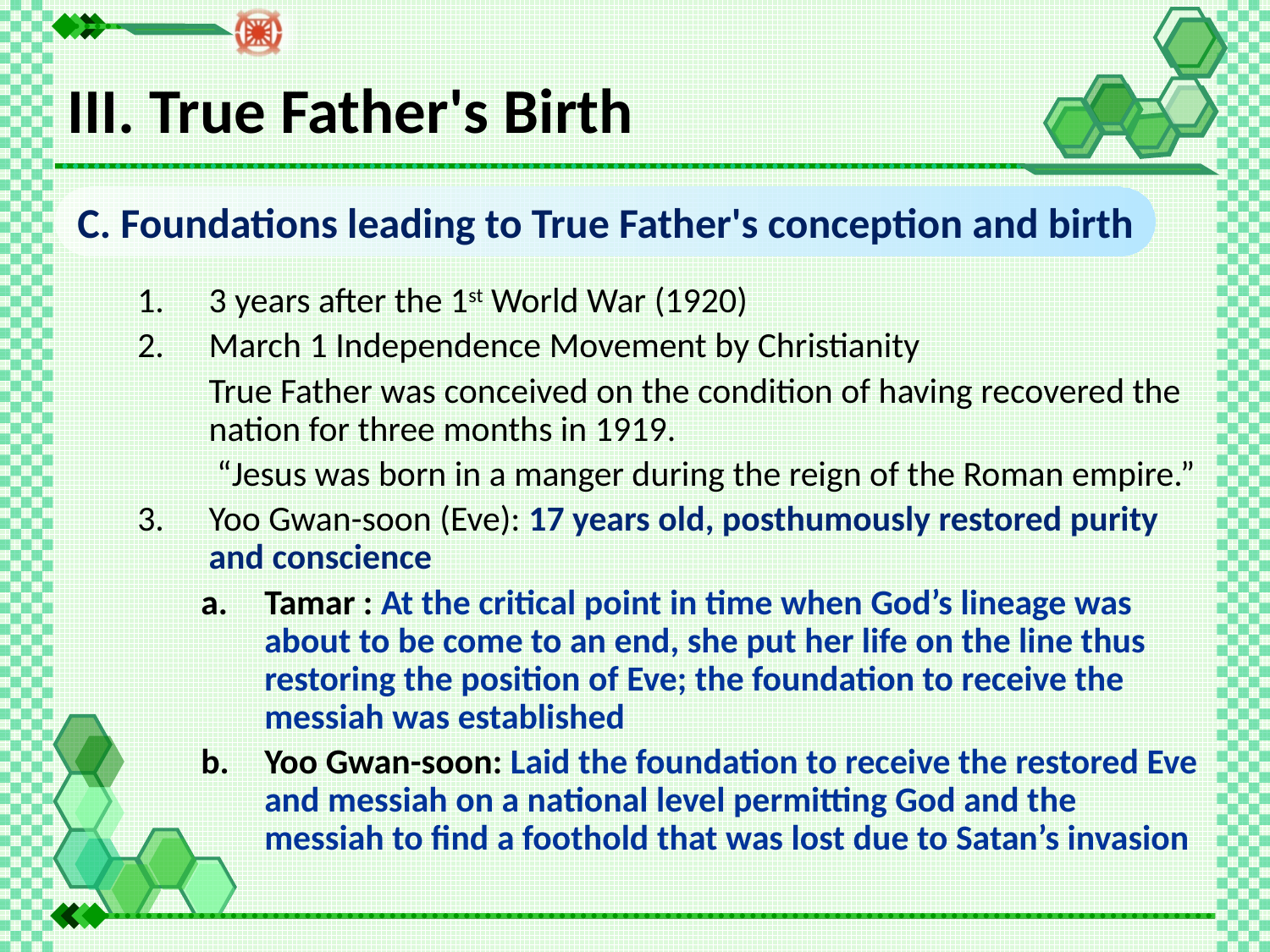

III. True Father's Birth
C. Foundations leading to True Father's conception and birth
3 years after the 1st World War (1920)
March 1 Independence Movement by Christianity
	True Father was conceived on the condition of having recovered the nation for three months in 1919.
	 “Jesus was born in a manger during the reign of the Roman empire.”
Yoo Gwan-soon (Eve): 17 years old, posthumously restored purity and conscience
Tamar : At the critical point in time when God’s lineage was about to be come to an end, she put her life on the line thus restoring the position of Eve; the foundation to receive the messiah was established
Yoo Gwan-soon: Laid the foundation to receive the restored Eve and messiah on a national level permitting God and the messiah to find a foothold that was lost due to Satan’s invasion